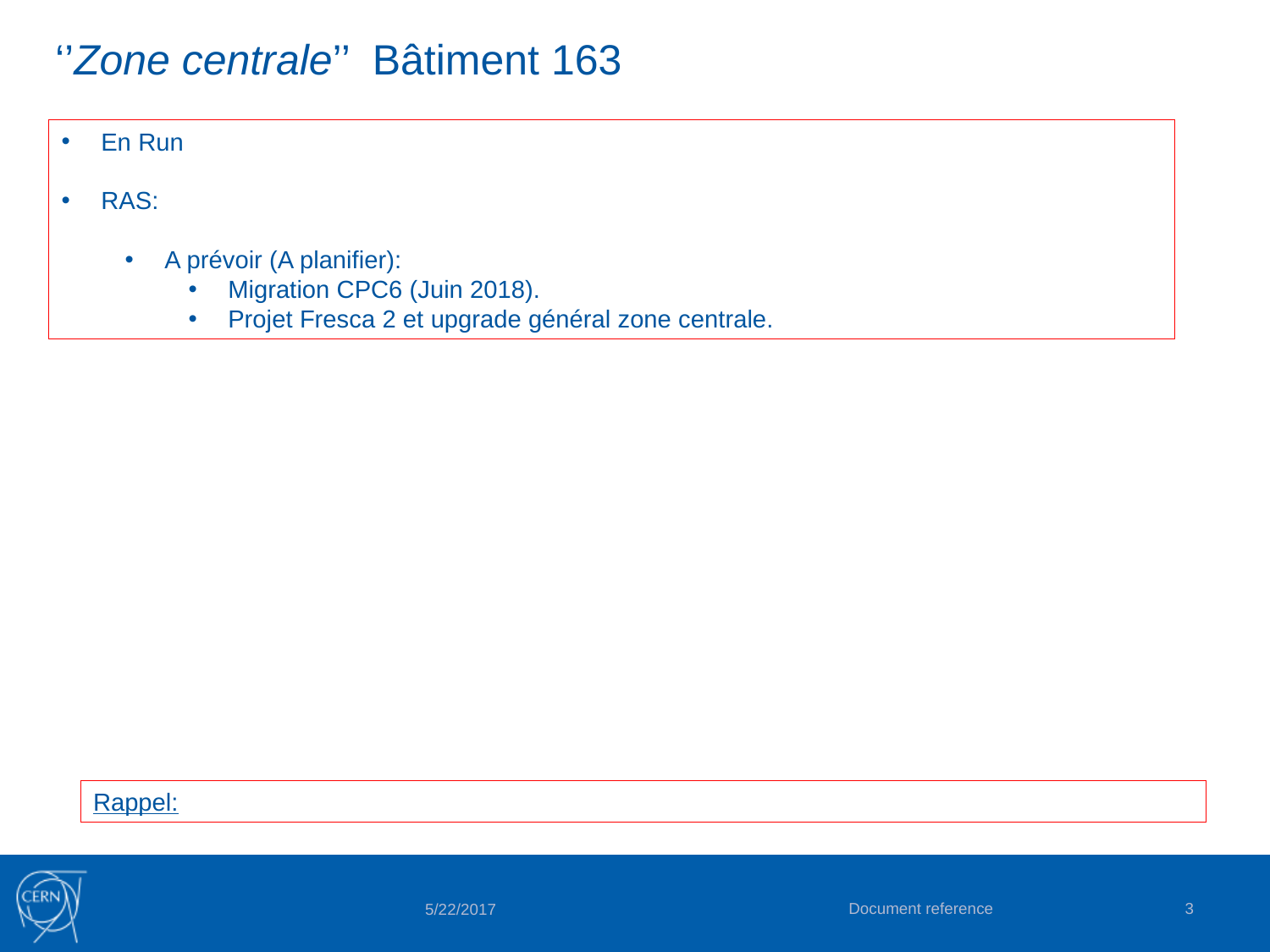

# ‘’Zone centrale’’  Bâtiment 163
En Run

RAS:

A prévoir (A planifier):
Migration CPC6 (Juin 2018).
Projet Fresca 2 et upgrade général zone centrale.
Rappel:
Document reference
3
5/22/2017